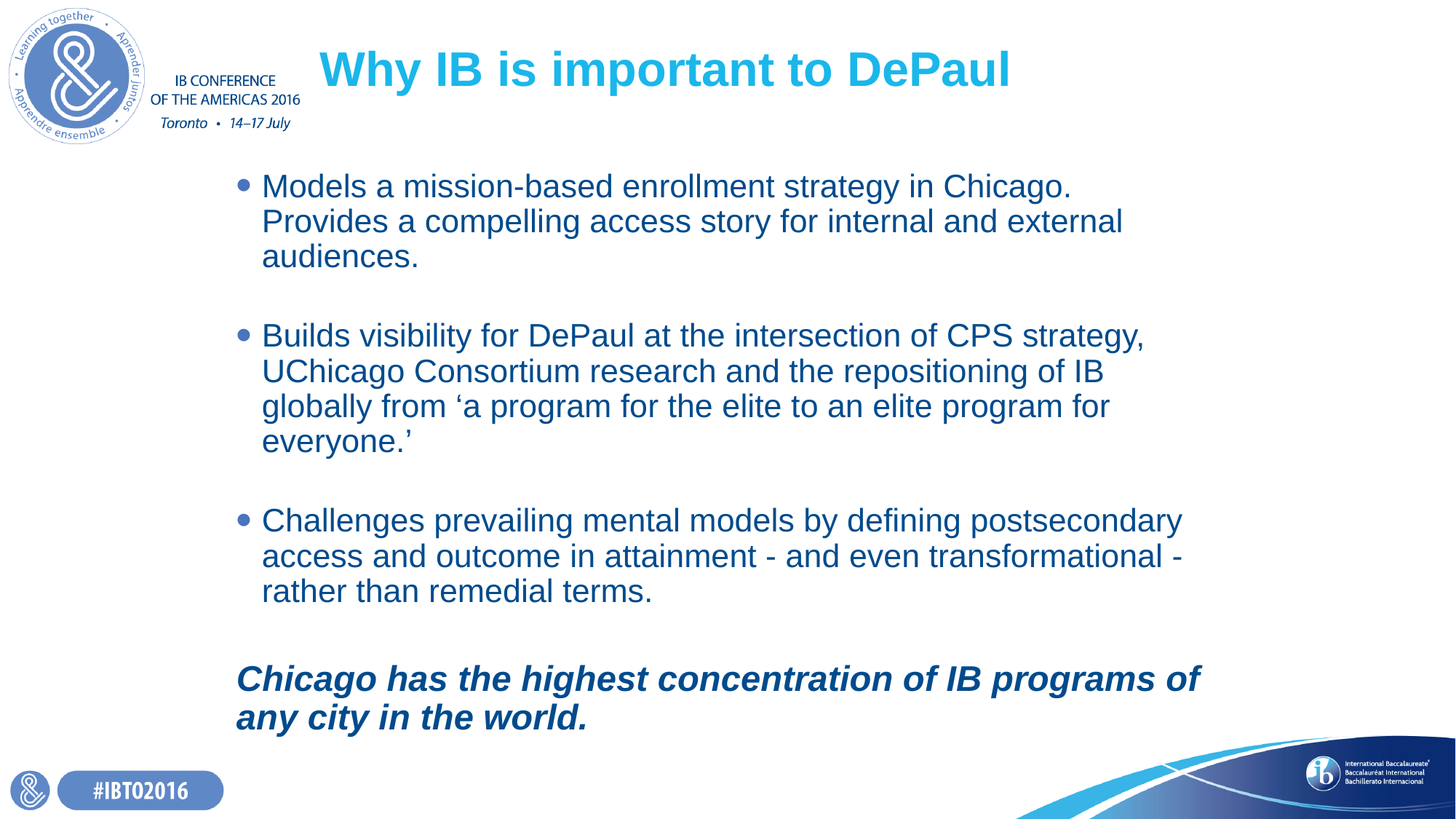

# Why IB is important to DePaul
Models a mission-based enrollment strategy in Chicago.  Provides a compelling access story for internal and external audiences.

Builds visibility for DePaul at the intersection of CPS strategy, UChicago Consortium research and the repositioning of IB globally from ‘a program for the elite to an elite program for everyone.’

Challenges prevailing mental models by defining postsecondary access and outcome in attainment - and even transformational - rather than remedial terms.

Chicago has the highest concentration of IB programs of any city in the world.

Click Insert > Header & Footer to add Area/Division/Department name.